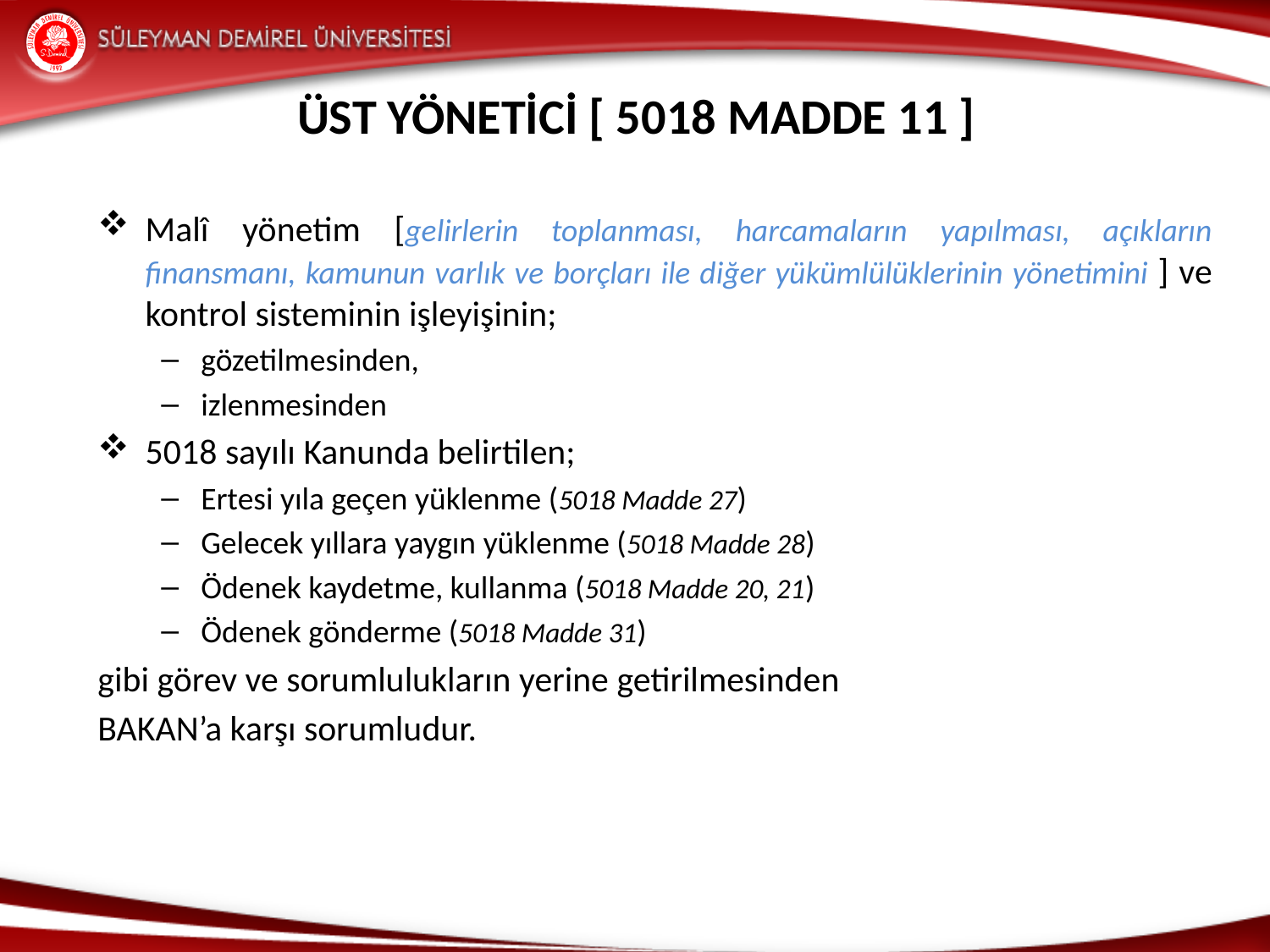

ÜST YÖNETİCİ [ 5018 Madde 11 ]
Malî yönetim [gelirlerin toplanması, harcamaların yapılması, açıkların finansmanı, kamunun varlık ve borçları ile diğer yükümlülüklerinin yönetimini ] ve kontrol sisteminin işleyişinin;
gözetilmesinden,
izlenmesinden
5018 sayılı Kanunda belirtilen;
Ertesi yıla geçen yüklenme (5018 Madde 27)
Gelecek yıllara yaygın yüklenme (5018 Madde 28)
Ödenek kaydetme, kullanma (5018 Madde 20, 21)
Ödenek gönderme (5018 Madde 31)
gibi görev ve sorumlulukların yerine getirilmesinden
BAKAN’a karşı sorumludur.